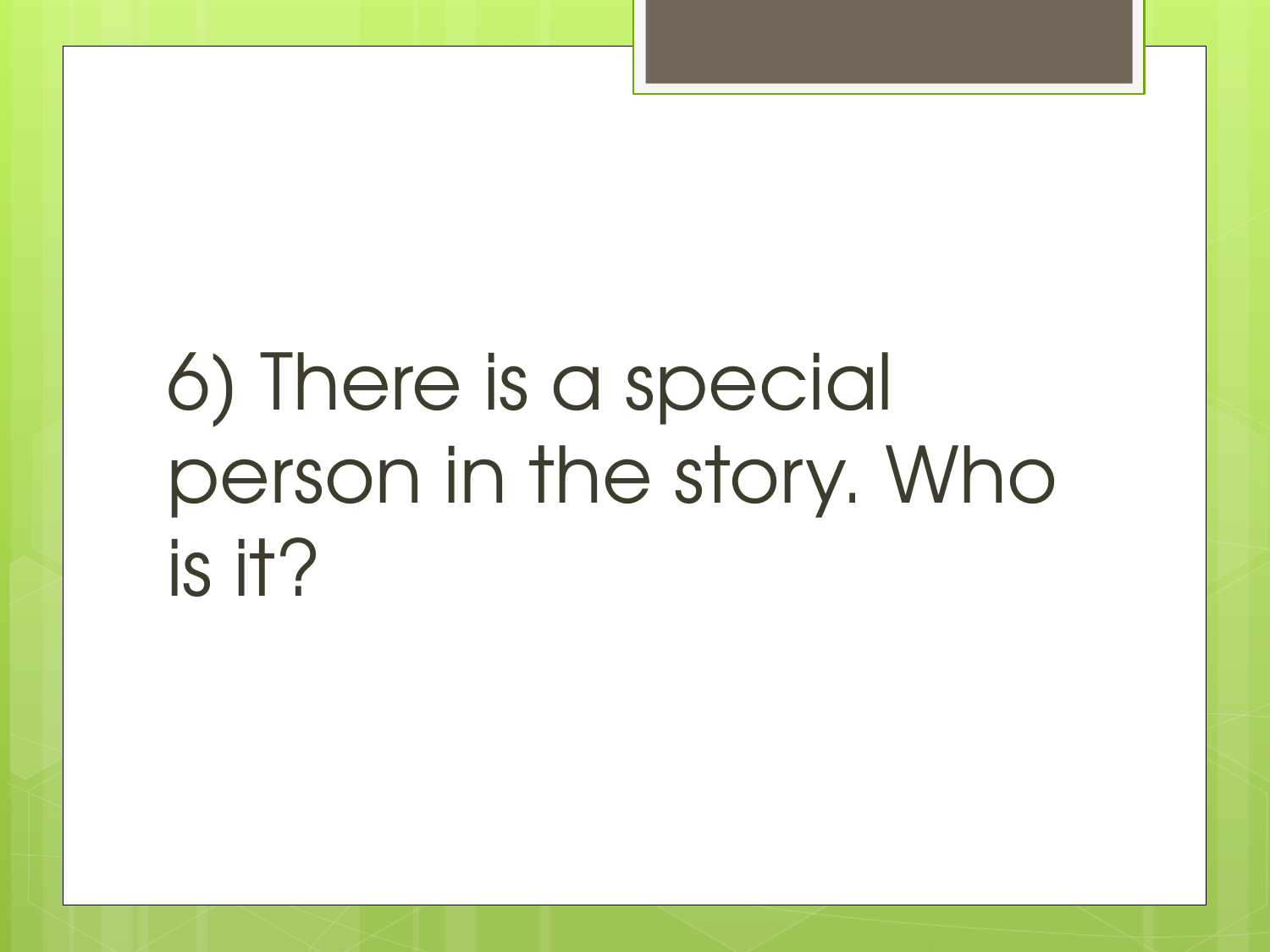

6) There is a special person in the story. Who is it?